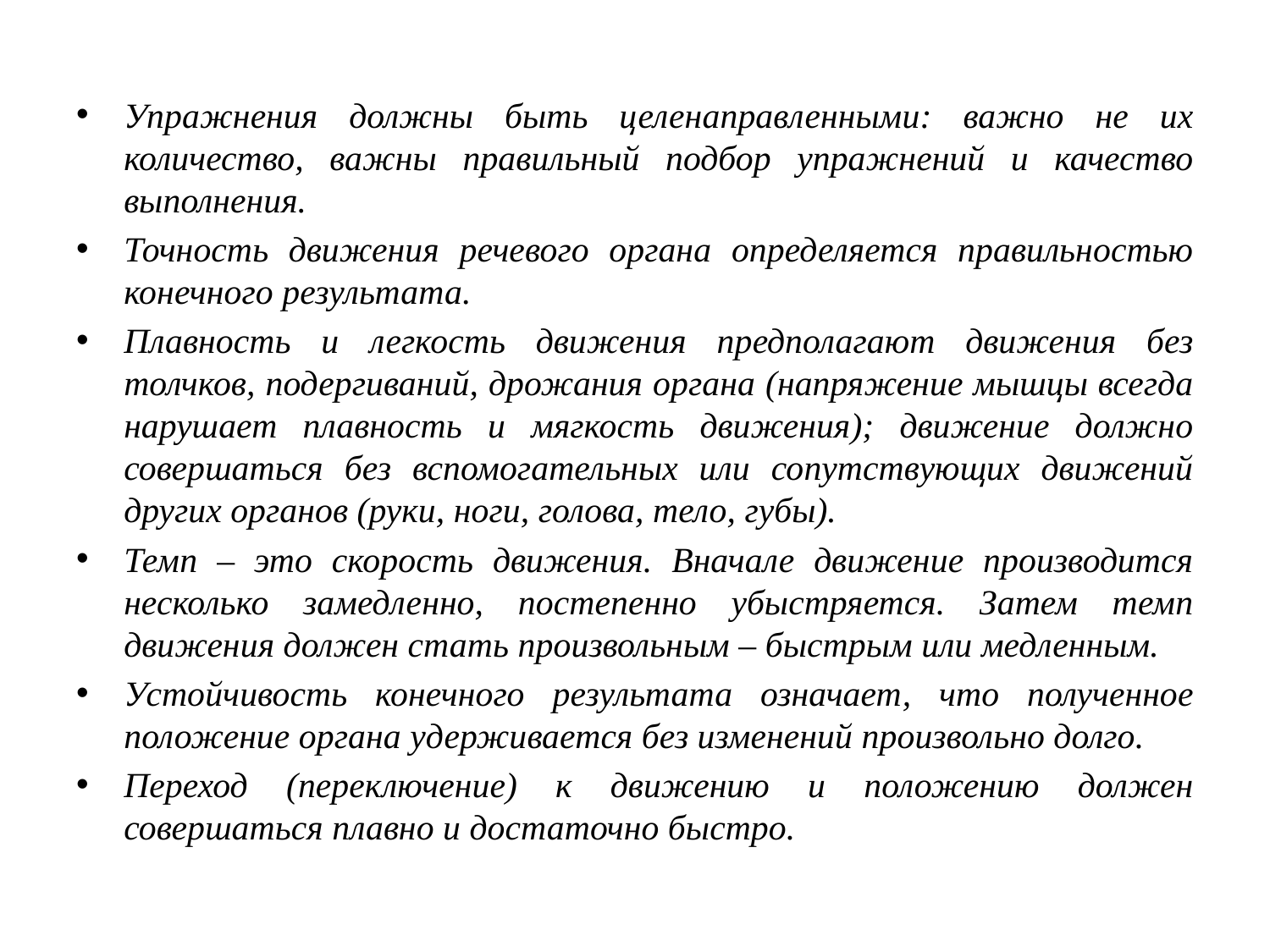

Упражнения должны быть целенаправленными: важно не их количество, важны правильный подбор упражнений и качество выполнения.
Точность движения речевого органа определяется правильностью конечного результата.
Плавность и легкость движения предполагают движения без толчков, подергиваний, дрожания органа (напряжение мышцы всегда нарушает плавность и мягкость движения); движение должно совершаться без вспомогательных или сопутствующих движений других органов (руки, ноги, голова, тело, губы).
Темп – это скорость движения. Вначале движение производится несколько замедленно, постепенно убыстряется. Затем темп движения должен стать произвольным – быстрым или медленным.
Устойчивость конечного результата означает, что полученное положение органа удерживается без изменений произвольно долго.
Переход (переключение) к движению и положению должен совершаться плавно и достаточно быстро.